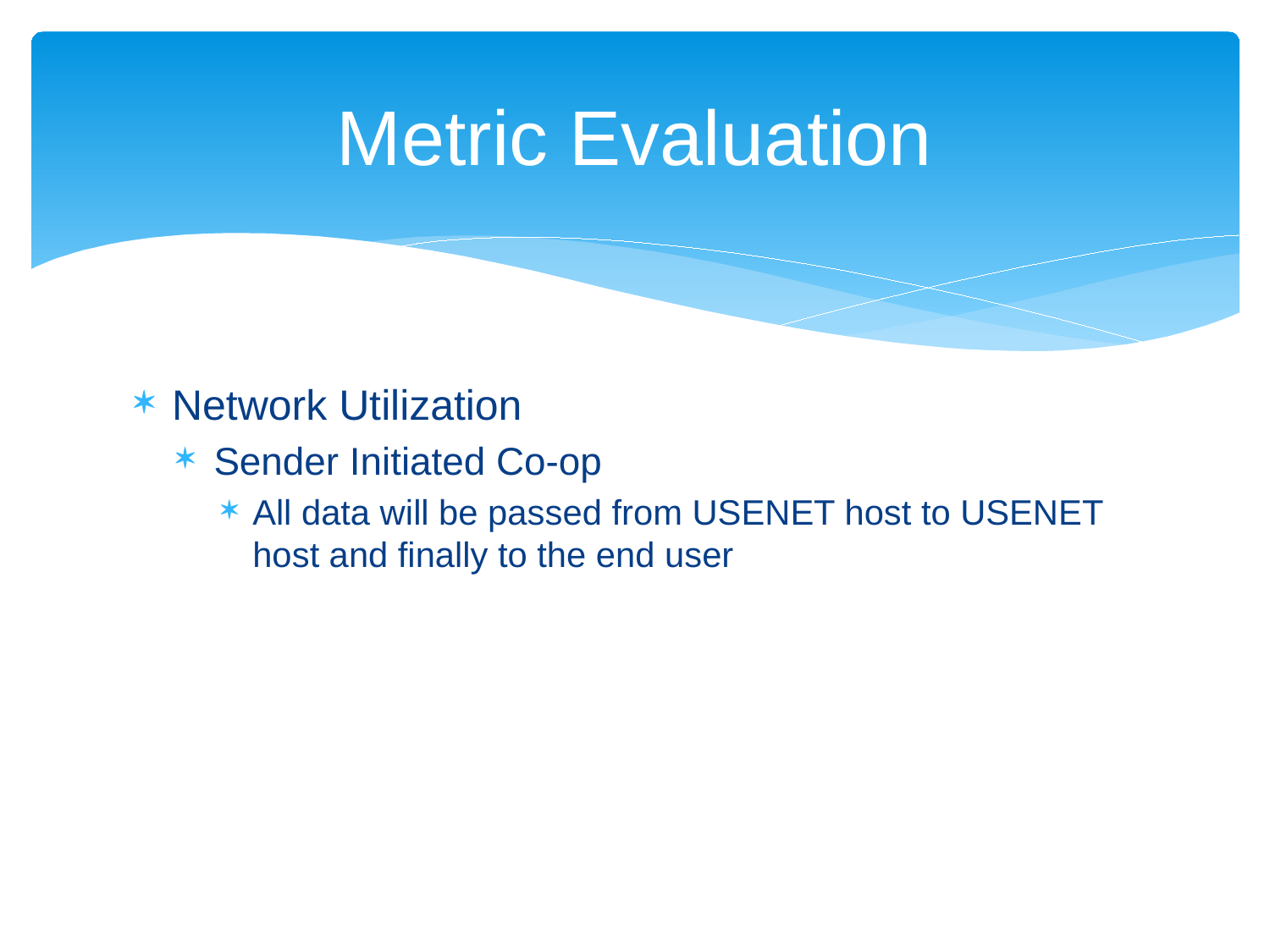

# Metric Evaluation
Network Utilization
Sender Initiated Co-op
All data will be passed from USENET host to USENET host and finally to the end user